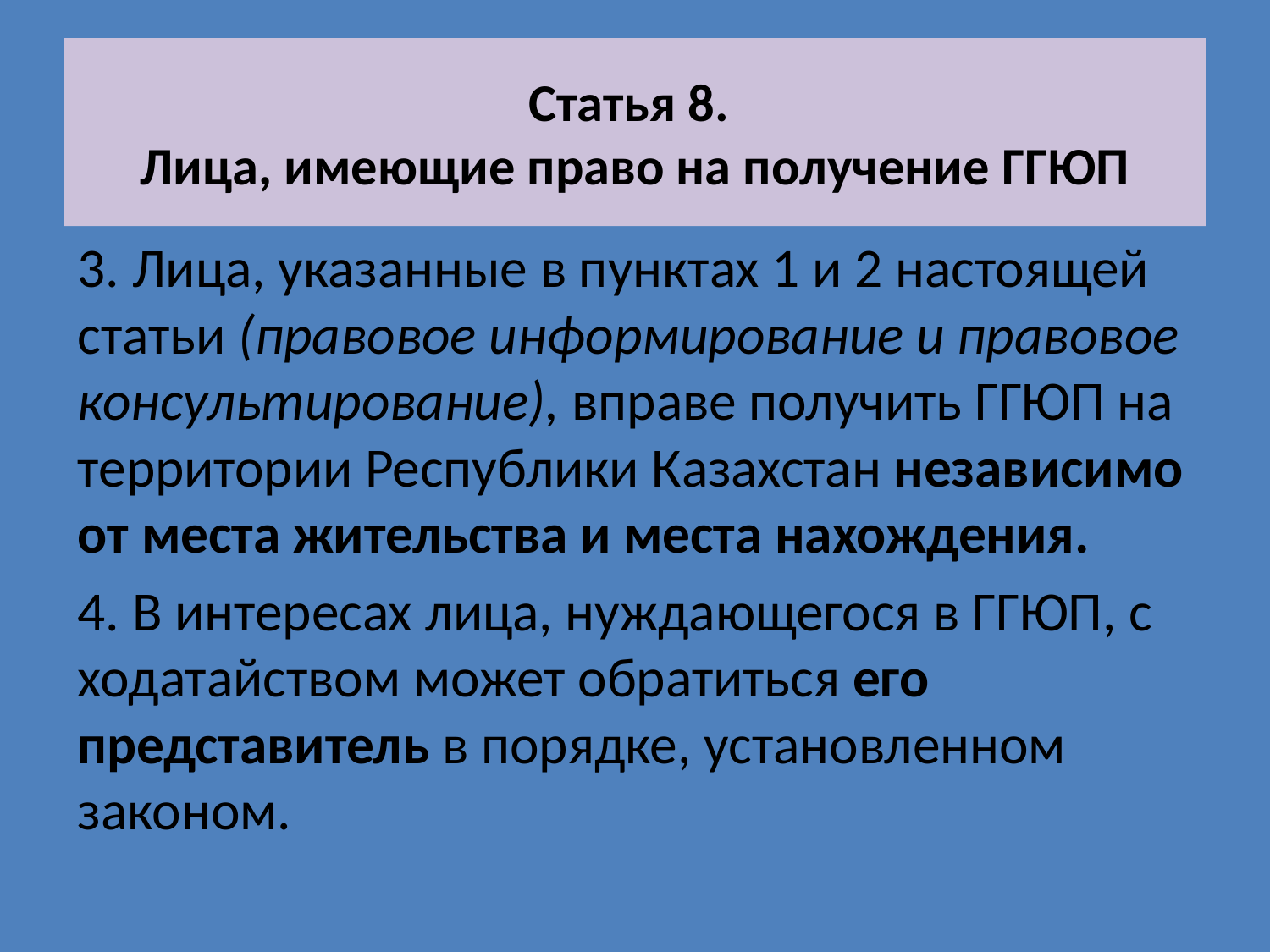

# Статья 8. Лица, имеющие право на получение ГГЮП
3. Лица, указанные в пунктах 1 и 2 настоящей статьи (правовое информирование и правовое консультирование), вправе получить ГГЮП на территории Республики Казахстан независимо от места жительства и места нахождения.
4. В интересах лица, нуждающегося в ГГЮП, с ходатайством может обратиться его представитель в порядке, установленном законом.